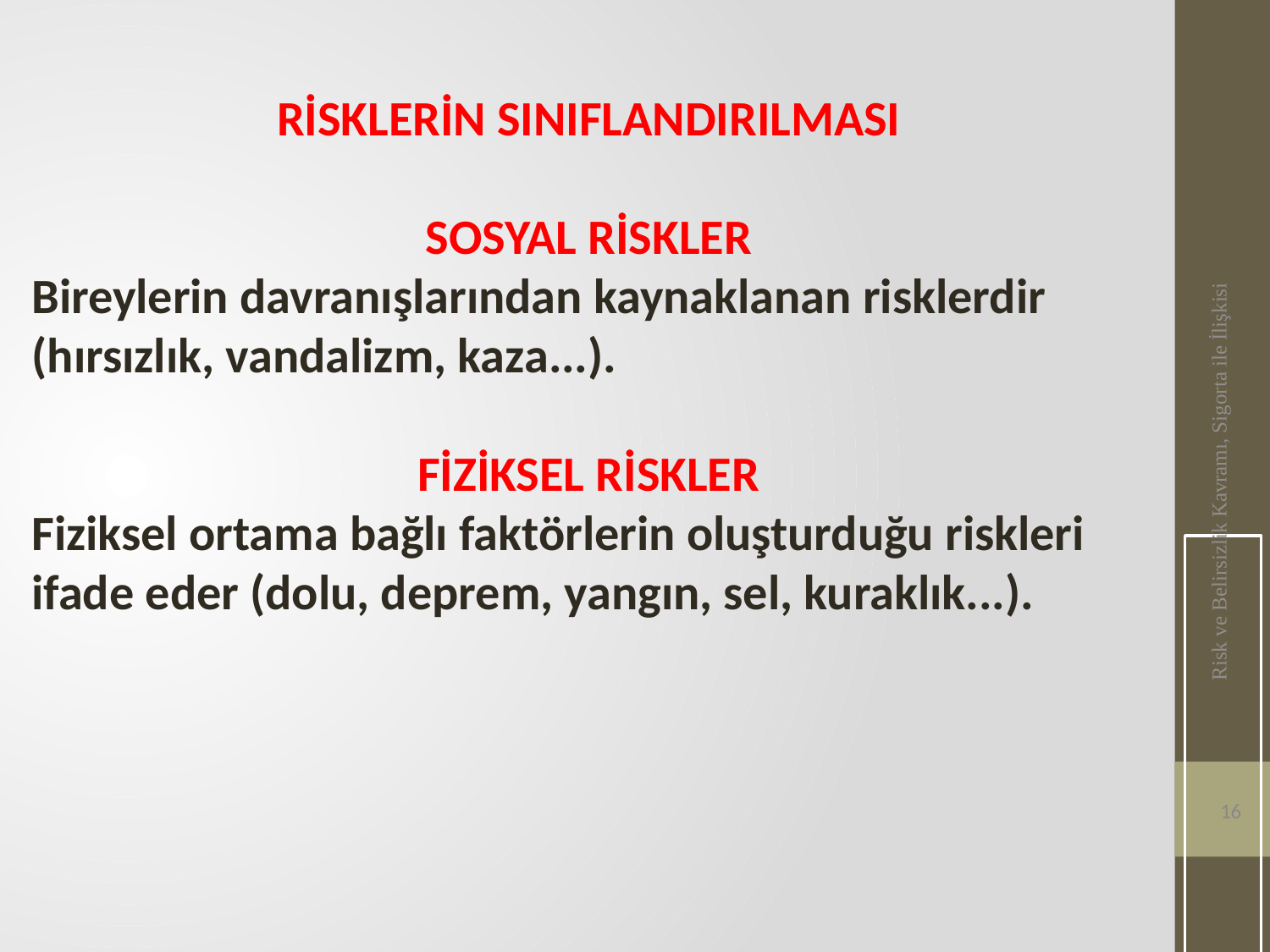

RİSKLERİN SINIFLANDIRILMASI

SOSYAL RİSKLER
Bireylerin davranışlarından kaynaklanan risklerdir (hırsızlık, vandalizm, kaza...).

FİZİKSEL RİSKLER
Fiziksel ortama bağlı faktörlerin oluşturduğu riskleri ifade eder (dolu, deprem, yangın, sel, kuraklık...).

Risk ve Belirsizlik Kavramı, Sigorta ile İlişkisi
16